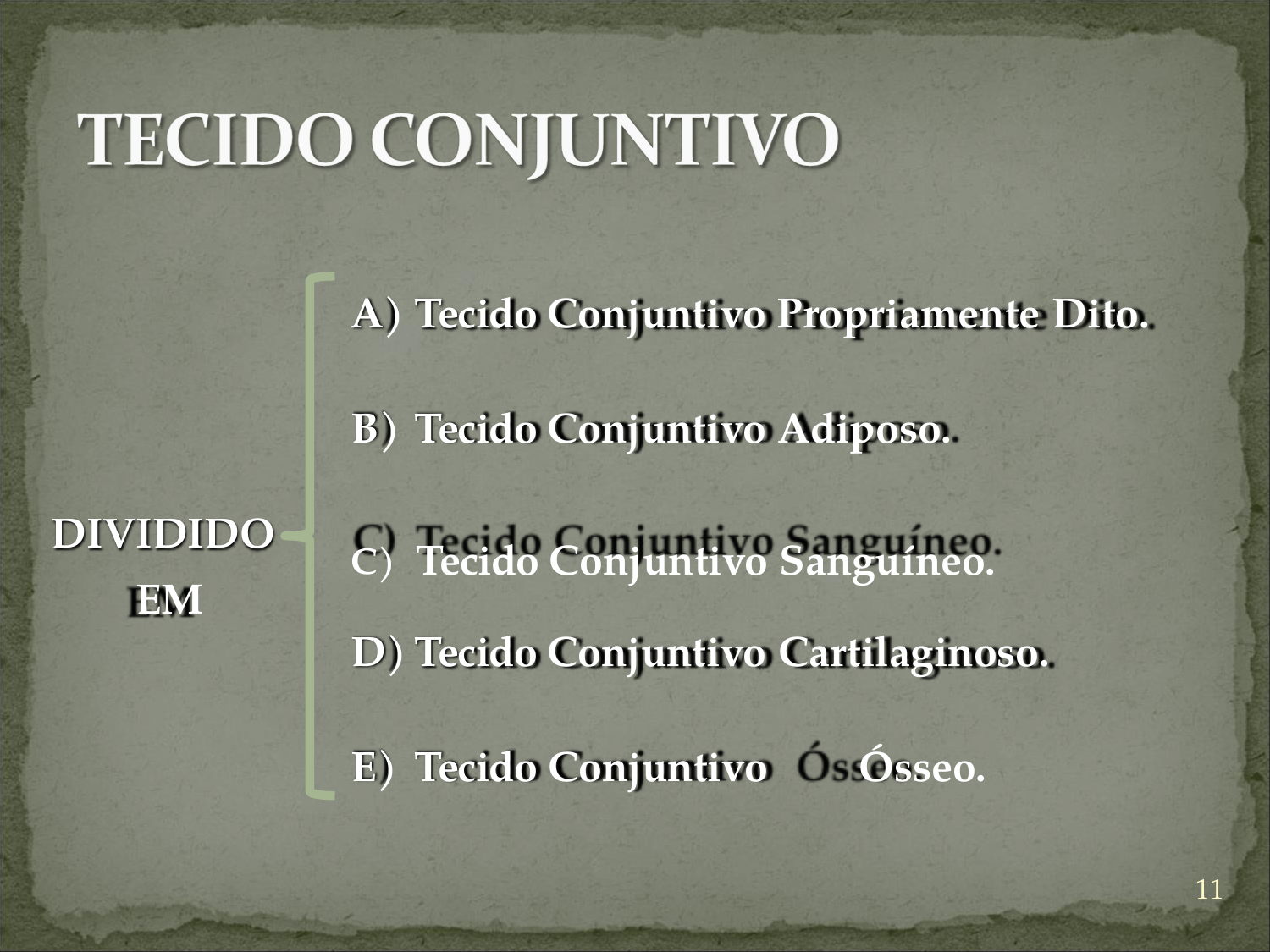

Tecido Conjuntivo Propriamente Dito.

Tecido Conjuntivo Adiposo.

DIVIDIDO  EM
C)	Tecido Conjuntivo Sanguíneo.

Tecido Conjuntivo Cartilaginoso.

Tecido Conjuntivo	Ósseo.

11